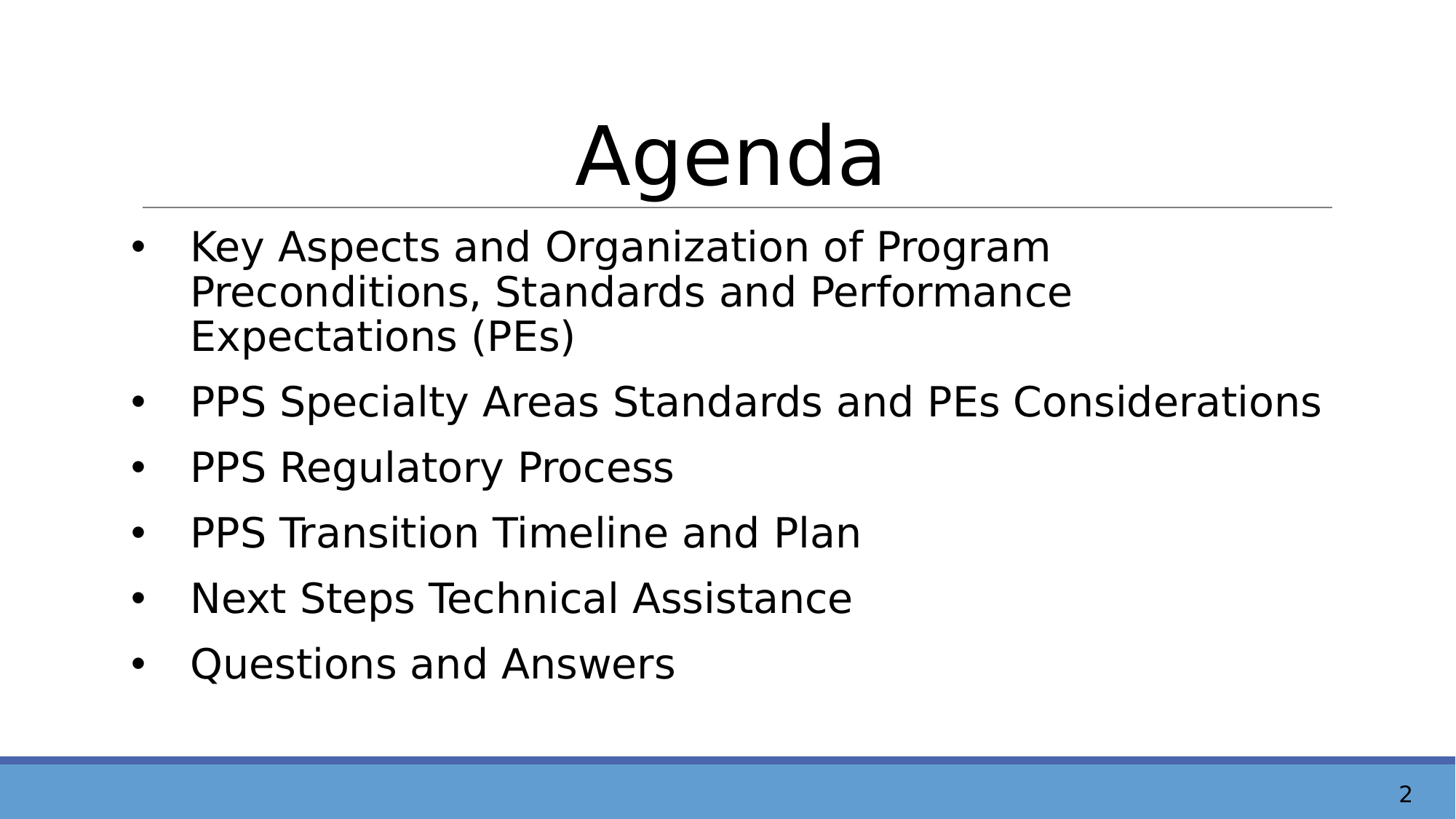

# Agenda
Key Aspects and Organization of Program Preconditions, Standards and Performance Expectations (PEs)
PPS Specialty Areas Standards and PEs Considerations
PPS Regulatory Process
PPS Transition Timeline and Plan
Next Steps Technical Assistance
Questions and Answers

2